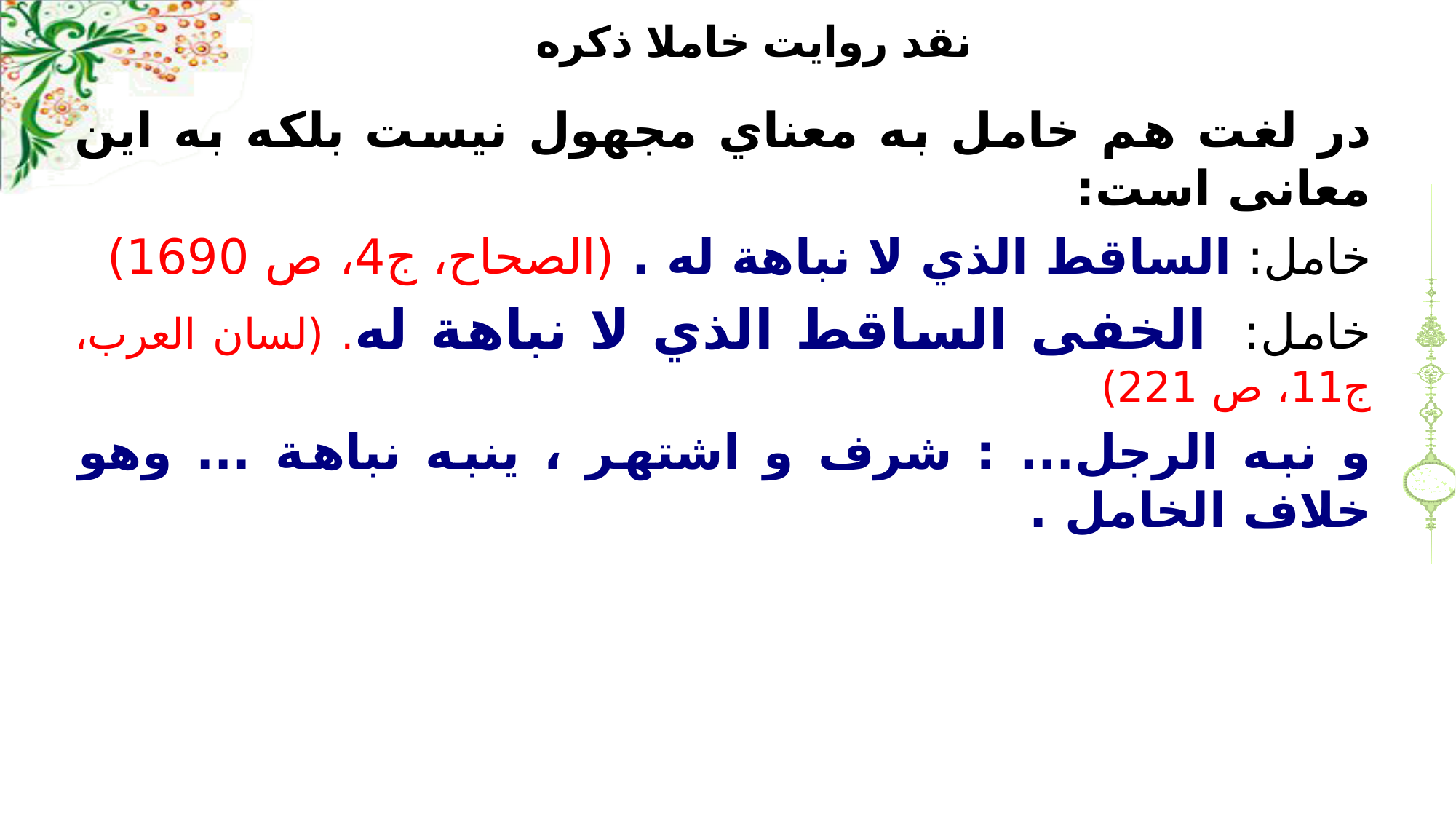

# نقد روايت خاملا ذكره
در لغت هم خامل به معناي مجهول نيست بلكه به این معانی است:
خامل: الساقط الذي لا نباهة له . (الصحاح، ج4، ص 1690)
خامل:  الخفی الساقط الذي لا نباهة له. (لسان العرب، ج11، ص 221)
و نبه الرجل... : شرف و اشتهر ، ينبه نباهة ... وهو خلاف الخامل .